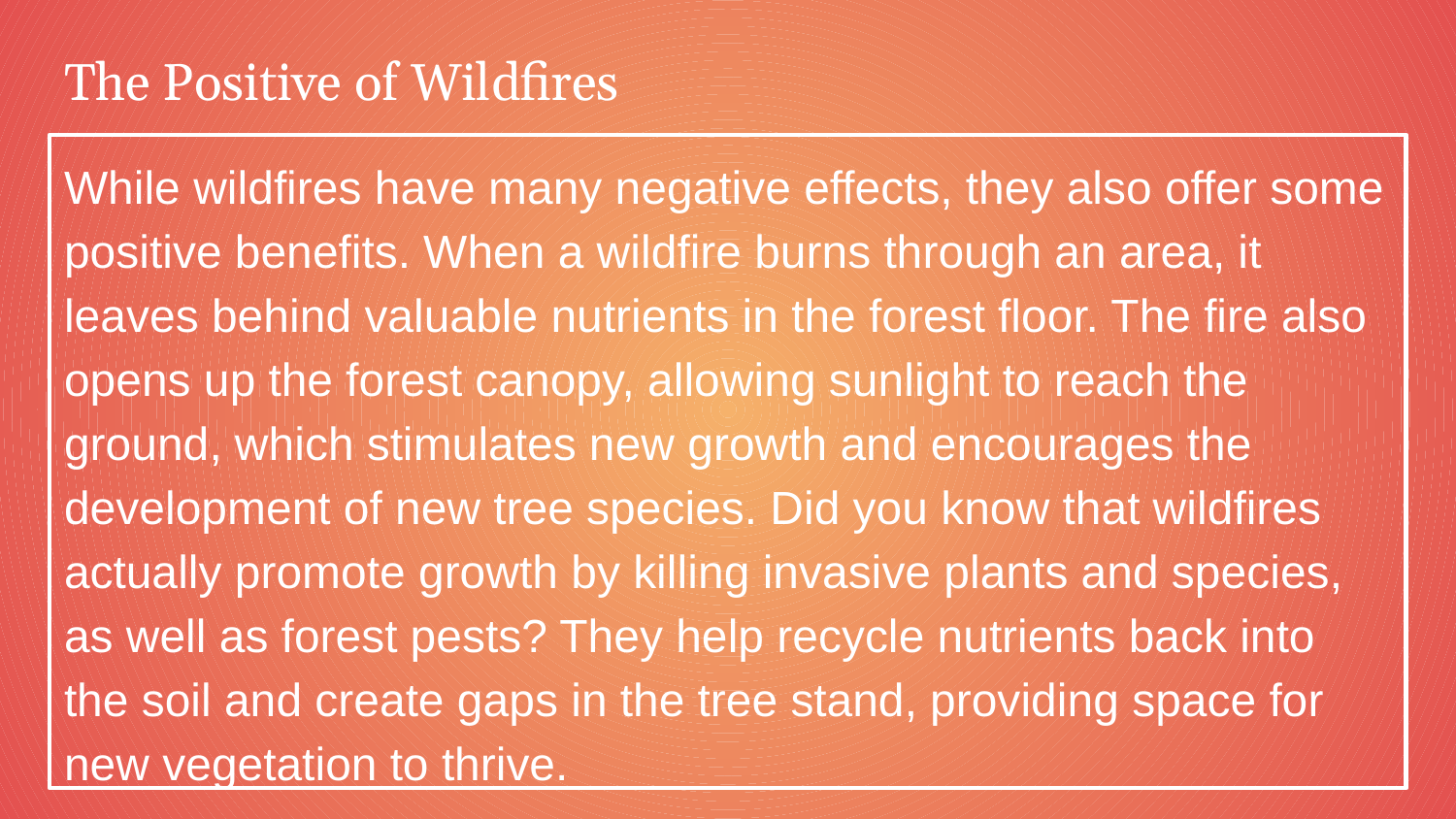

# The Positive of Wildfires
While wildfires have many negative effects, they also offer some positive benefits. When a wildfire burns through an area, it leaves behind valuable nutrients in the forest floor. The fire also opens up the forest canopy, allowing sunlight to reach the ground, which stimulates new growth and encourages the development of new tree species. Did you know that wildfires actually promote growth by killing invasive plants and species, as well as forest pests? They help recycle nutrients back into the soil and create gaps in the tree stand, providing space for new vegetation to thrive.